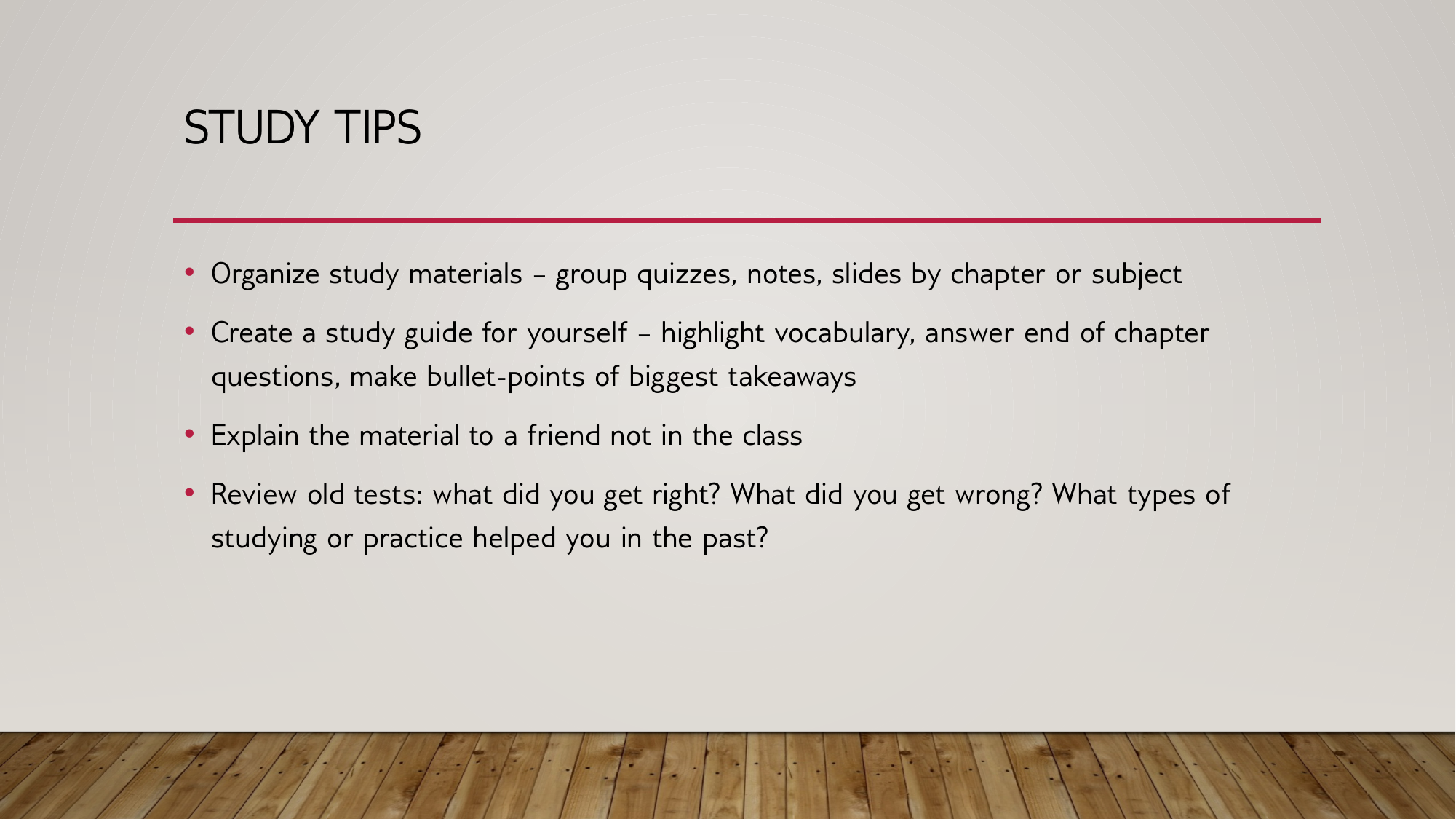

# Study tips
Organize study materials – group quizzes, notes, slides by chapter or subject
Create a study guide for yourself – highlight vocabulary, answer end of chapter questions, make bullet-points of biggest takeaways
Explain the material to a friend not in the class
Review old tests: what did you get right? What did you get wrong? What types of studying or practice helped you in the past?